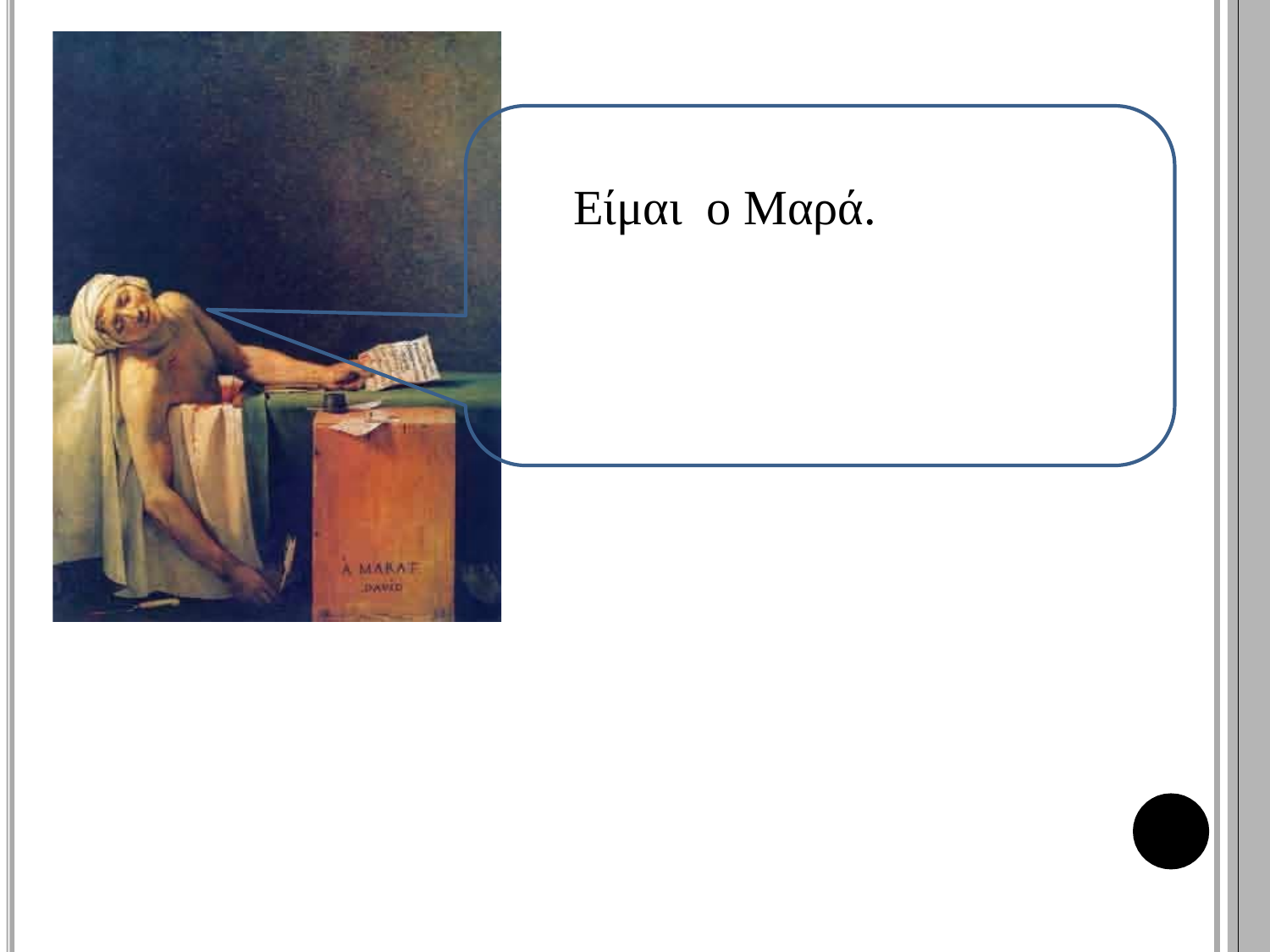

◄ Πίνακας του Ζακ-Λουί Νταβίντ  που παρουσιάζει το Μαρά νεκρό στο  λουτρό του. Ο Ζαν-Πολ Μαρά  (1743–1793) ήταν γιατρός. Από την  αρχή υποστήριζε την Επανάσταση  και την κατάργηση της μοναρχίας.
Το 1792 έγινε μέλος της Συνέλευσης  και καταδίωξε με σκληρότητα τους  αντιπάλους του στην περίοδο του
τρόμου. Τον Ιούλιο του 1793, η  Σαρλότ Κορντέ, που ανήκε στους
γιρονδίνους, δολοφόνησε το Μαρά
μέσα στο σπίτι του. Ο Μαρά υπέφερε  από μια δερματική αρρώστια και γι’  αυτό περνούσε πολλές ώρες μέσα  στο νερό. 1793

Είμαι  ο Μαρά.